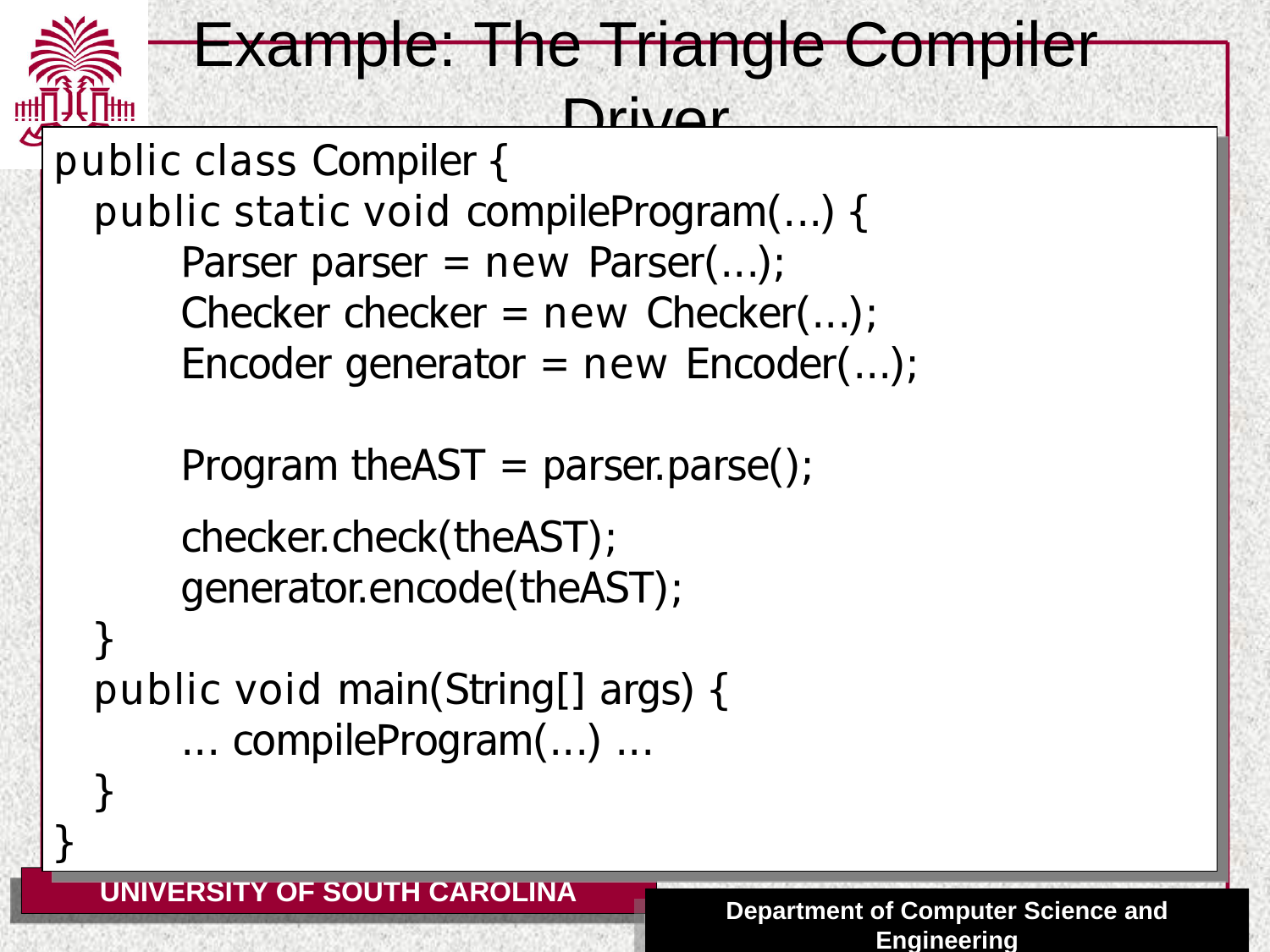

# Example: The Triangle Compiler Driver
public class Compiler {
   public static void compileProgram(...) {
	Parser parser = new Parser(...);
	Checker checker = new Checker(...);
	Encoder generator = new Encoder(...);
	Program theAST = parser.parse();
	checker.check(theAST);
	generator.encode(theAST);
   }
   public void main(String[] args) {
	... compileProgram(...) ...
   }
}